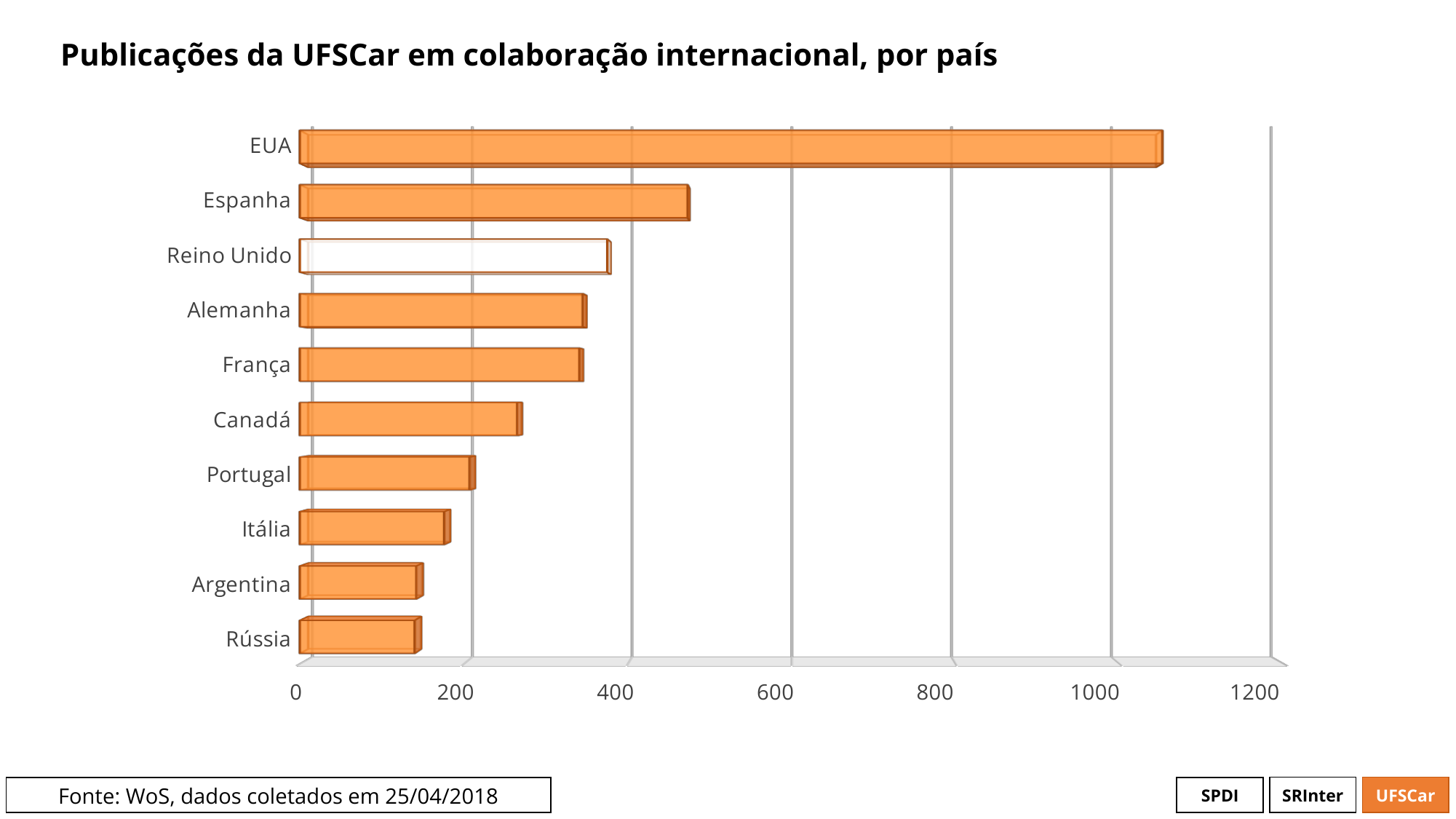

# Publicações da UFSCar em colaboração internacional, por país

[unsupported chart]